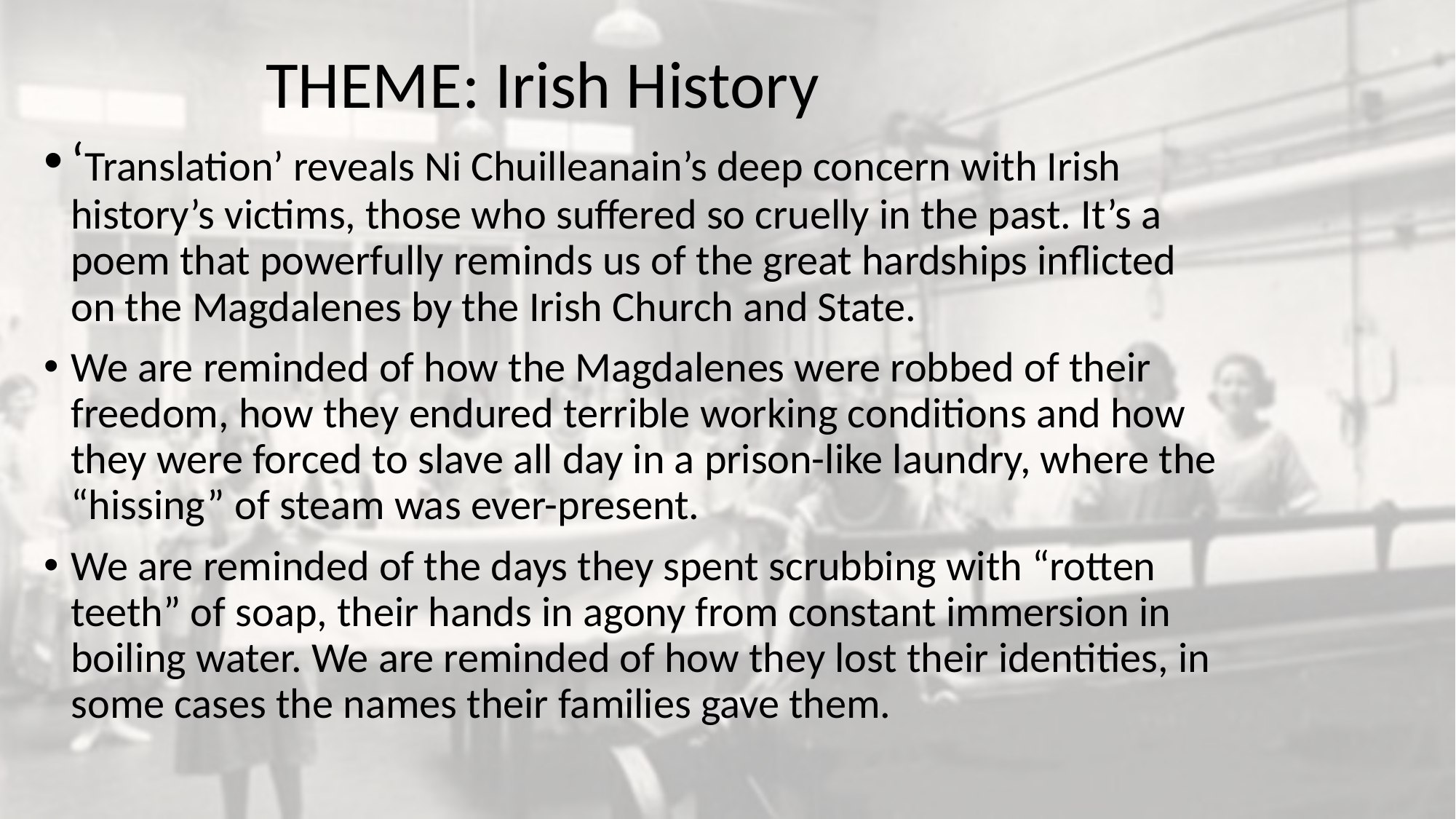

# THEME: Irish History
‘Translation’ reveals Ni Chuilleanain’s deep concern with Irish history’s victims, those who suffered so cruelly in the past. It’s a poem that powerfully reminds us of the great hardships inflicted on the Magdalenes by the Irish Church and State.
We are reminded of how the Magdalenes were robbed of their freedom, how they endured terrible working conditions and how they were forced to slave all day in a prison-like laundry, where the “hissing” of steam was ever-present.
We are reminded of the days they spent scrubbing with “rotten teeth” of soap, their hands in agony from constant immersion in boiling water. We are reminded of how they lost their identities, in some cases the names their families gave them.